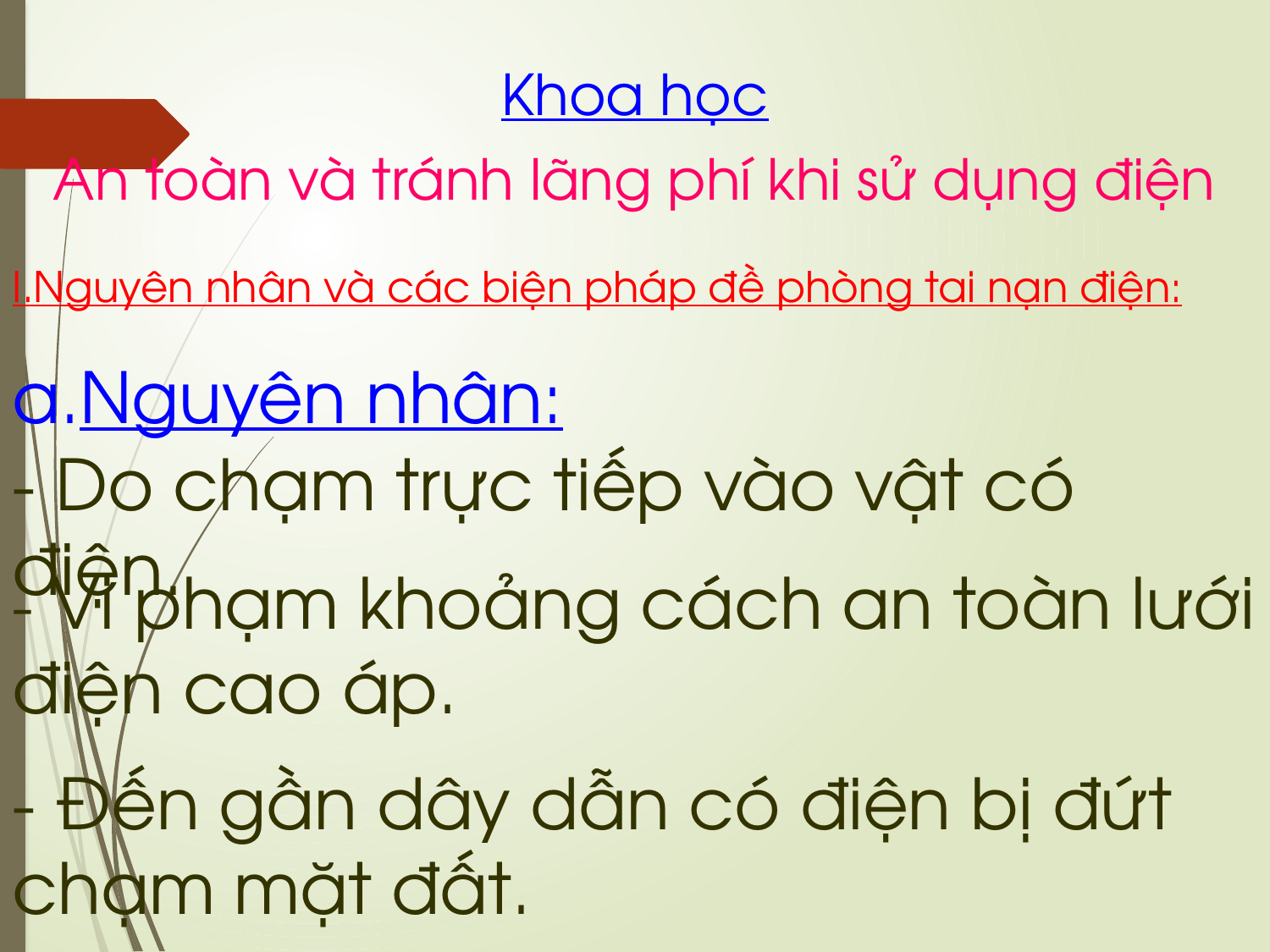

Khoa học
An toàn và tránh lãng phí khi sử dụng điện
I.Nguyên nhân và các biện pháp đề phòng tai nạn điện:
a.Nguyên nhân:
- Do chạm trực tiếp vào vật có điện.
- Vi phạm khoảng cách an toàn lưới điện cao áp.
- Đến gần dây dẫn có điện bị đứt chạm mặt đất.